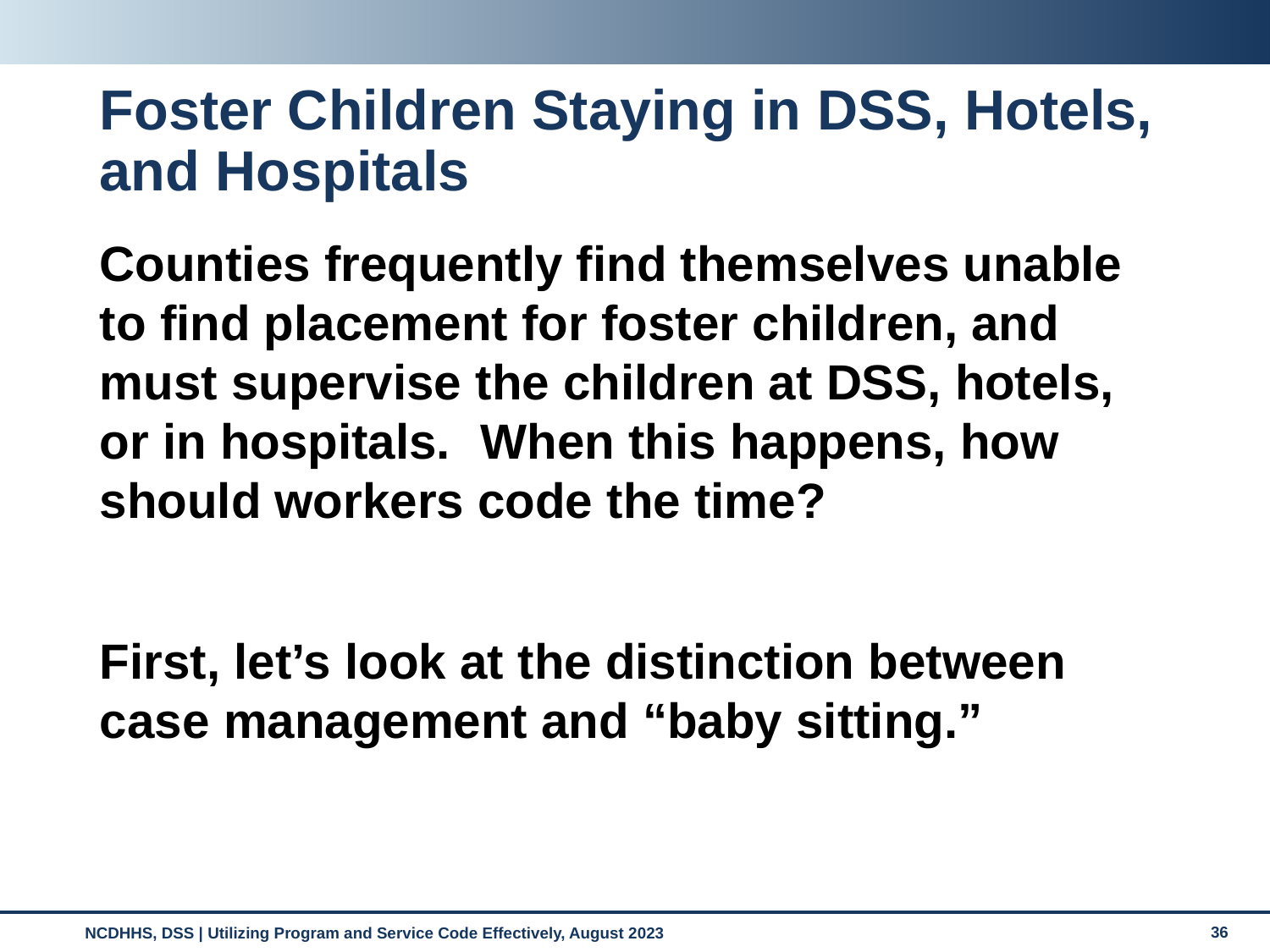

# Foster Children Staying in DSS, Hotels, and Hospitals
Counties frequently find themselves unable to find placement for foster children, and must supervise the children at DSS, hotels, or in hospitals. 	When this happens, how should workers code the time?

First, let’s look at the distinction between case management and “baby sitting.”